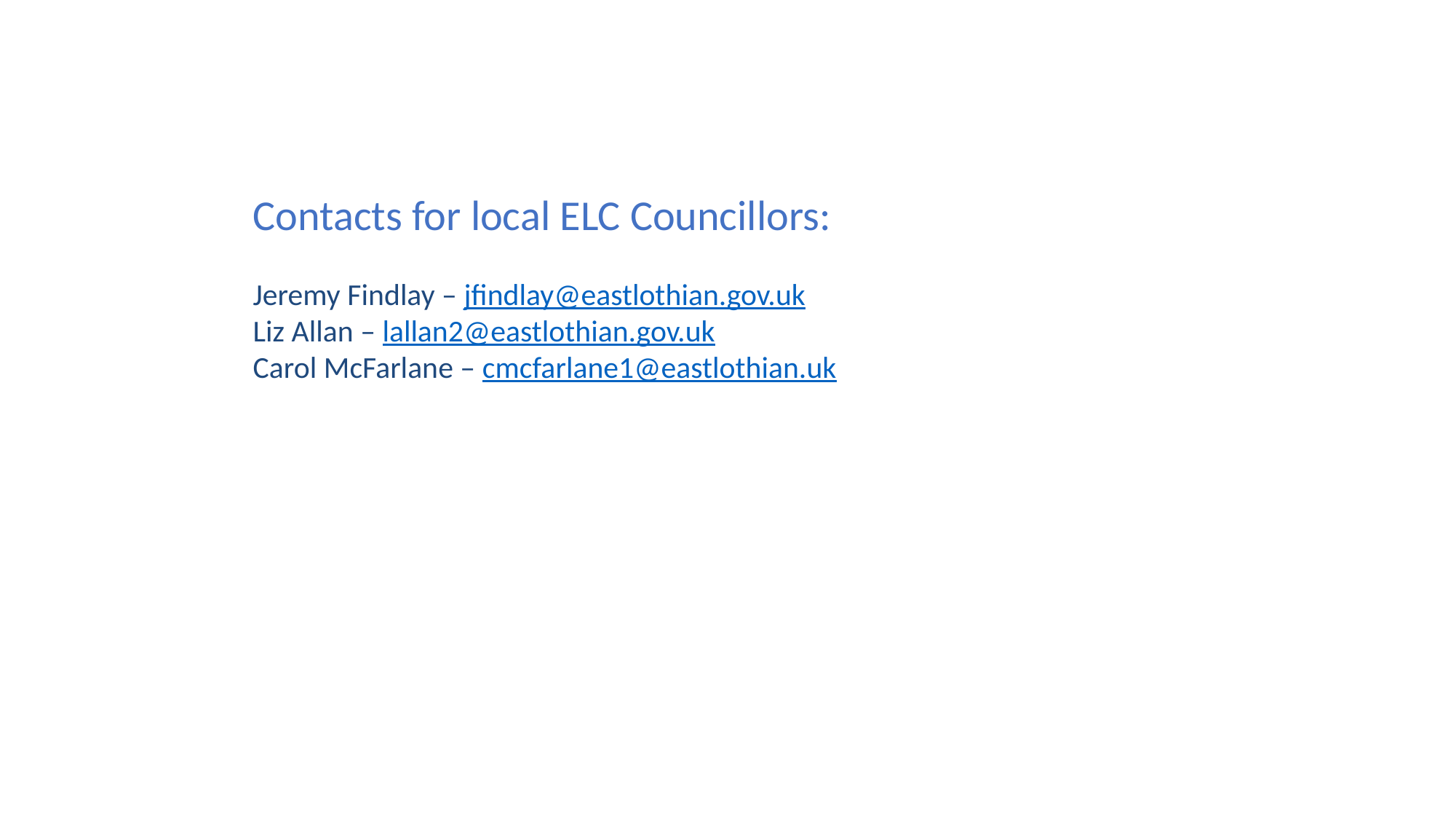

Contacts for local ELC Councillors:

Jeremy Findlay – jfindlay@eastlothian.gov.uk
Liz Allan – lallan2@eastlothian.gov.uk
Carol McFarlane – cmcfarlane1@eastlothian.uk